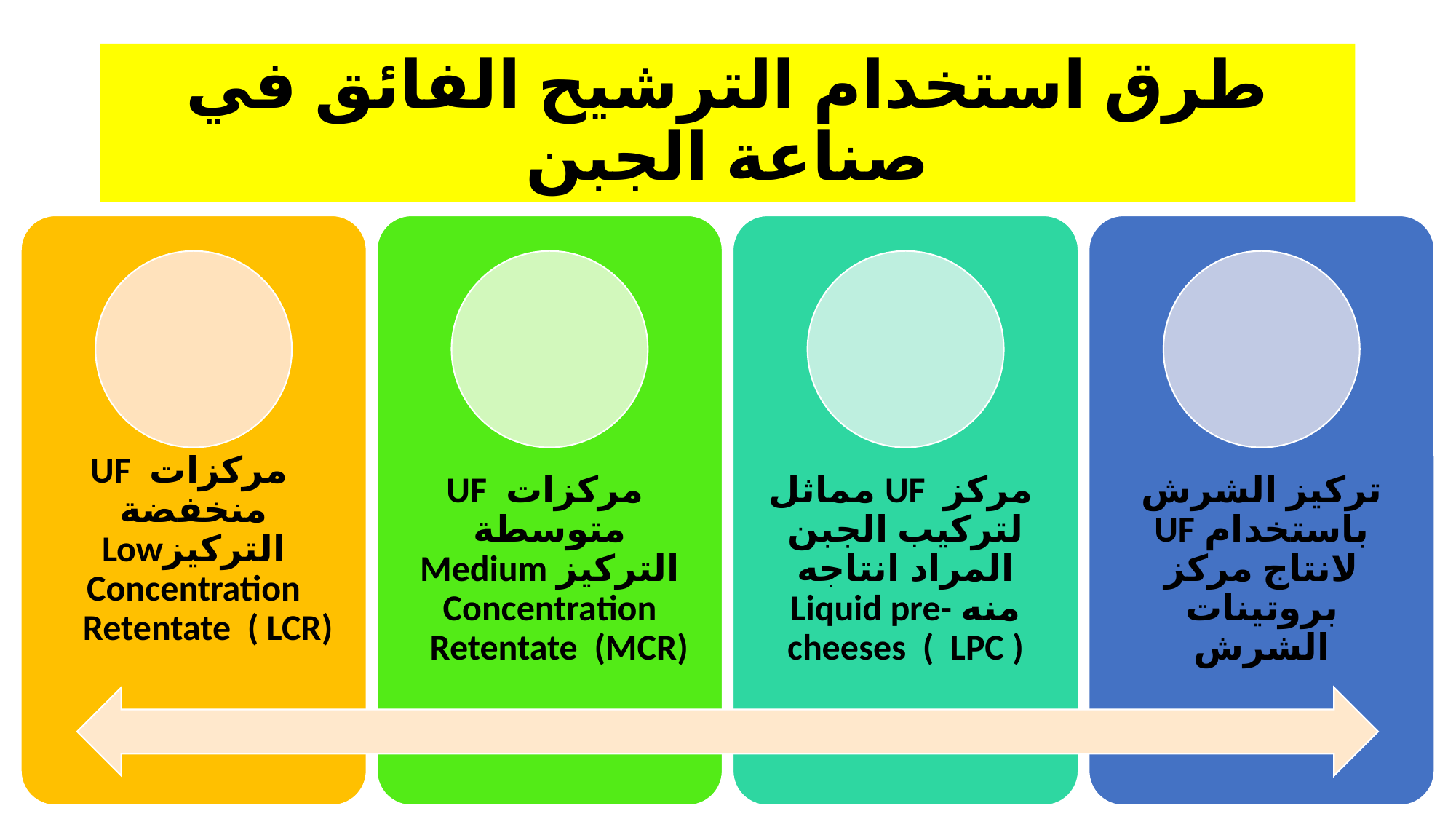

# طرق استخدام الترشيح الفائق في صناعة الجبن
 مركزات  UF منخفضة التركيزLow Concentration Retentate  ( LCR)
 مركزات  UF متوسطة التركيز Medium Concentration Retentate  (MCR)
 مركز  UF مماثل لتركيب الجبن المراد انتاجه منه Liquid pre-cheeses  (  LPC )
تركيز الشرش باستخدام UF لانتاج مركز بروتينات الشرش